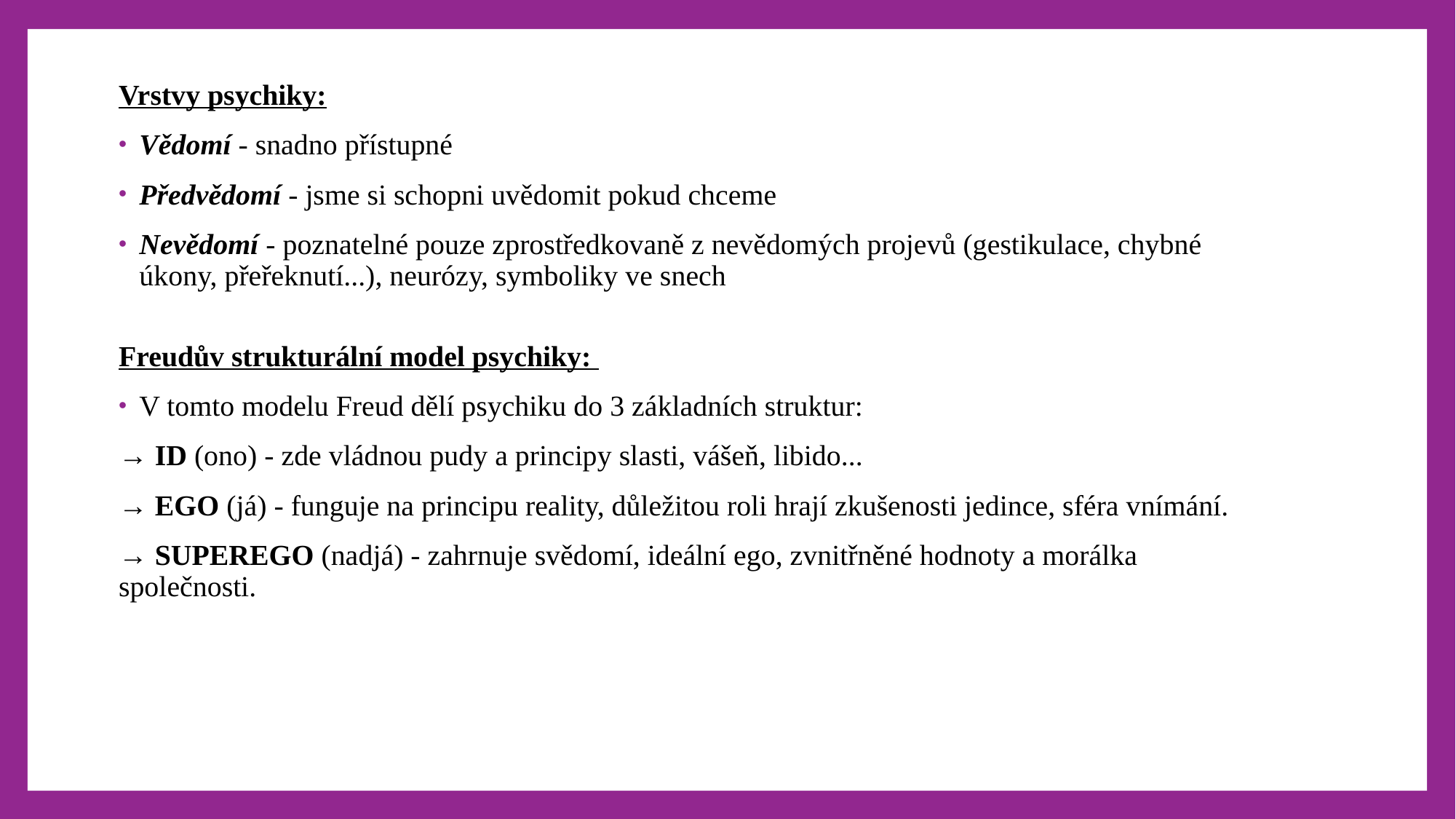

Vrstvy psychiky:
Vědomí - snadno přístupné
Předvědomí - jsme si schopni uvědomit pokud chceme
Nevědomí - poznatelné pouze zprostředkovaně z nevědomých projevů (gestikulace, chybné úkony, přeřeknutí...), neurózy, symboliky ve snech
Freudův strukturální model psychiky:
V tomto modelu Freud dělí psychiku do 3 základních struktur:
→ ID (ono) - zde vládnou pudy a principy slasti, vášeň, libido...
→ EGO (já) - funguje na principu reality, důležitou roli hrají zkušenosti jedince, sféra vnímání.
→ SUPEREGO (nadjá) - zahrnuje svědomí, ideální ego, zvnitřněné hodnoty a morálka společnosti.